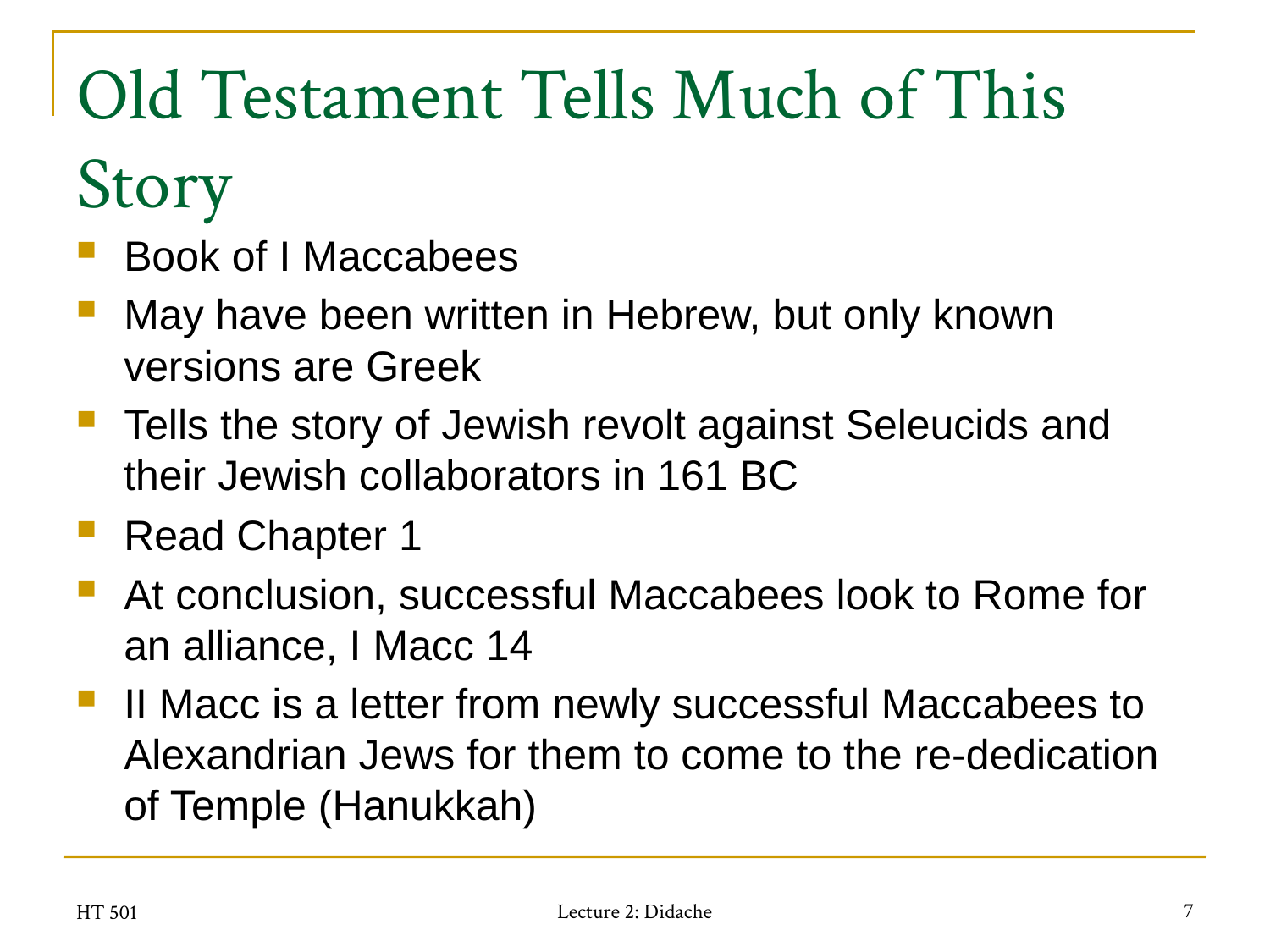

# Old Testament Tells Much of This Story
Book of I Maccabees
May have been written in Hebrew, but only known versions are Greek
Tells the story of Jewish revolt against Seleucids and their Jewish collaborators in 161 BC
Read Chapter 1
At conclusion, successful Maccabees look to Rome for an alliance, I Macc 14
II Macc is a letter from newly successful Maccabees to Alexandrian Jews for them to come to the re-dedication of Temple (Hanukkah)
HT 501
7
Lecture 2: Didache